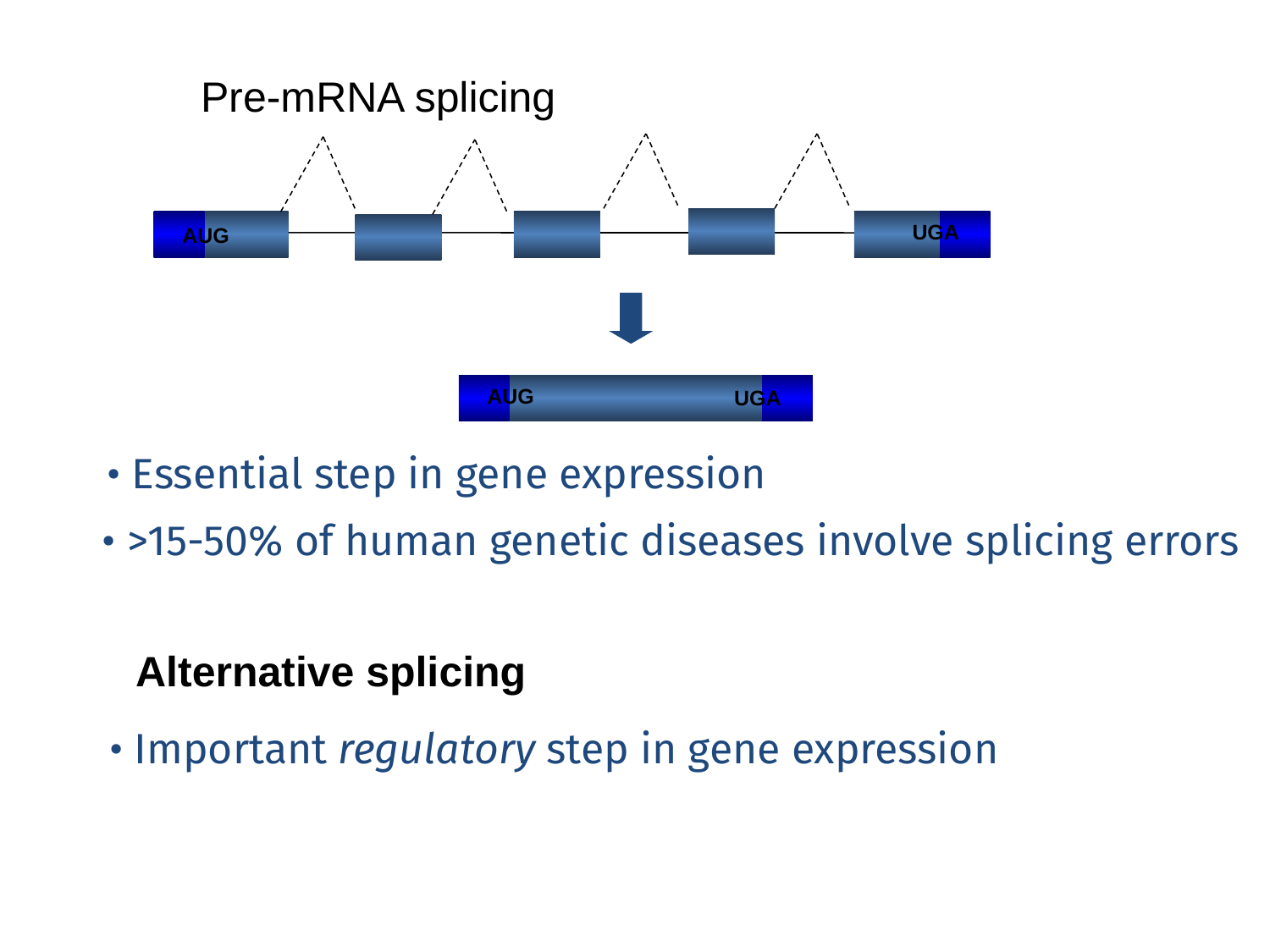

Pre-mRNA splicing

UGA

AUG

AUG
UGA
• Essential step in gene expression
• >15-50% of human genetic diseases involve splicing errors

Alternative splicing
• Important regulatory step in gene expression